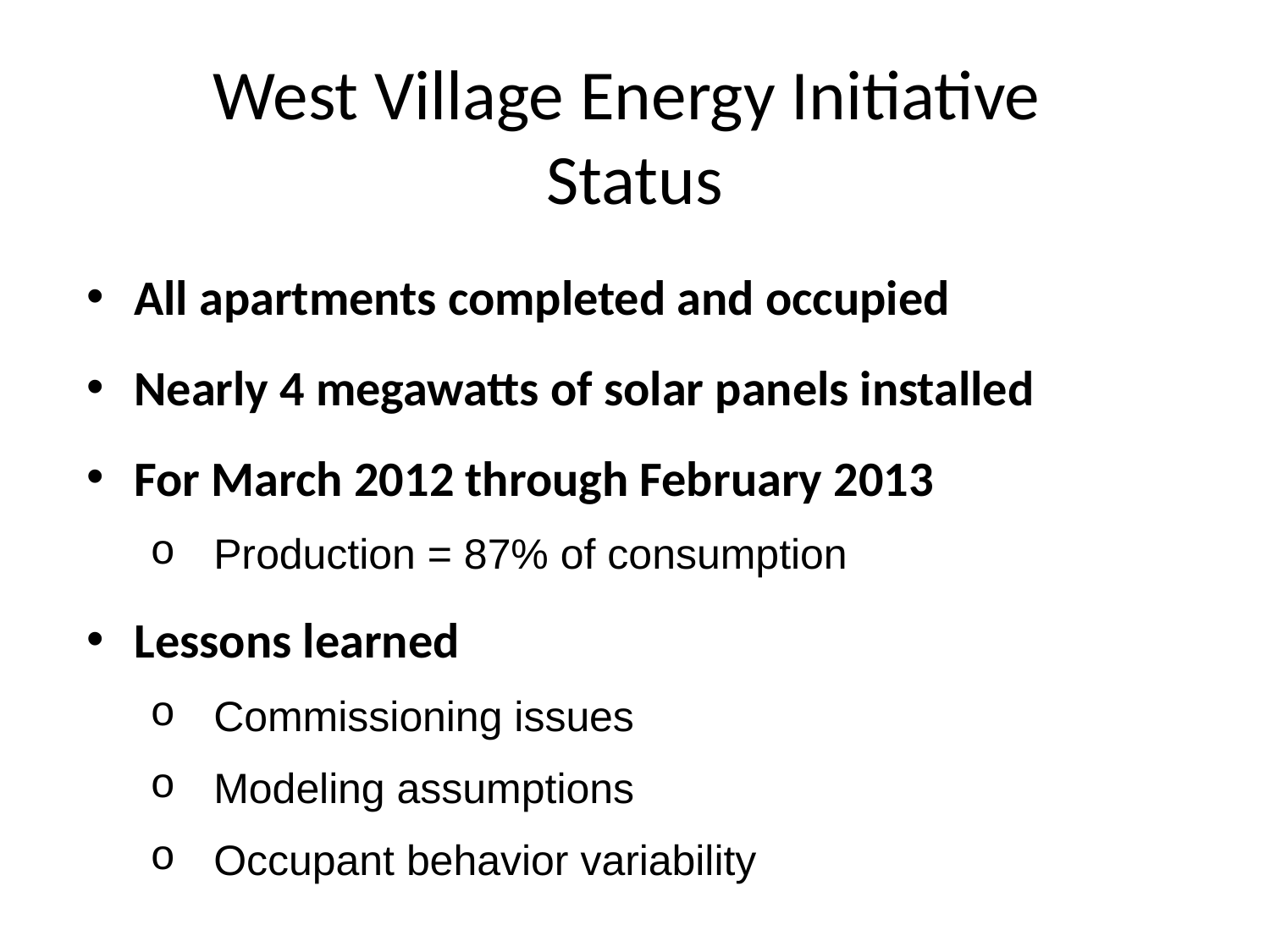

West Village Energy Initiative
Status
All apartments completed and occupied
Nearly 4 megawatts of solar panels installed
For March 2012 through February 2013
Production = 87% of consumption
Lessons learned
Commissioning issues
Modeling assumptions
Occupant behavior variability